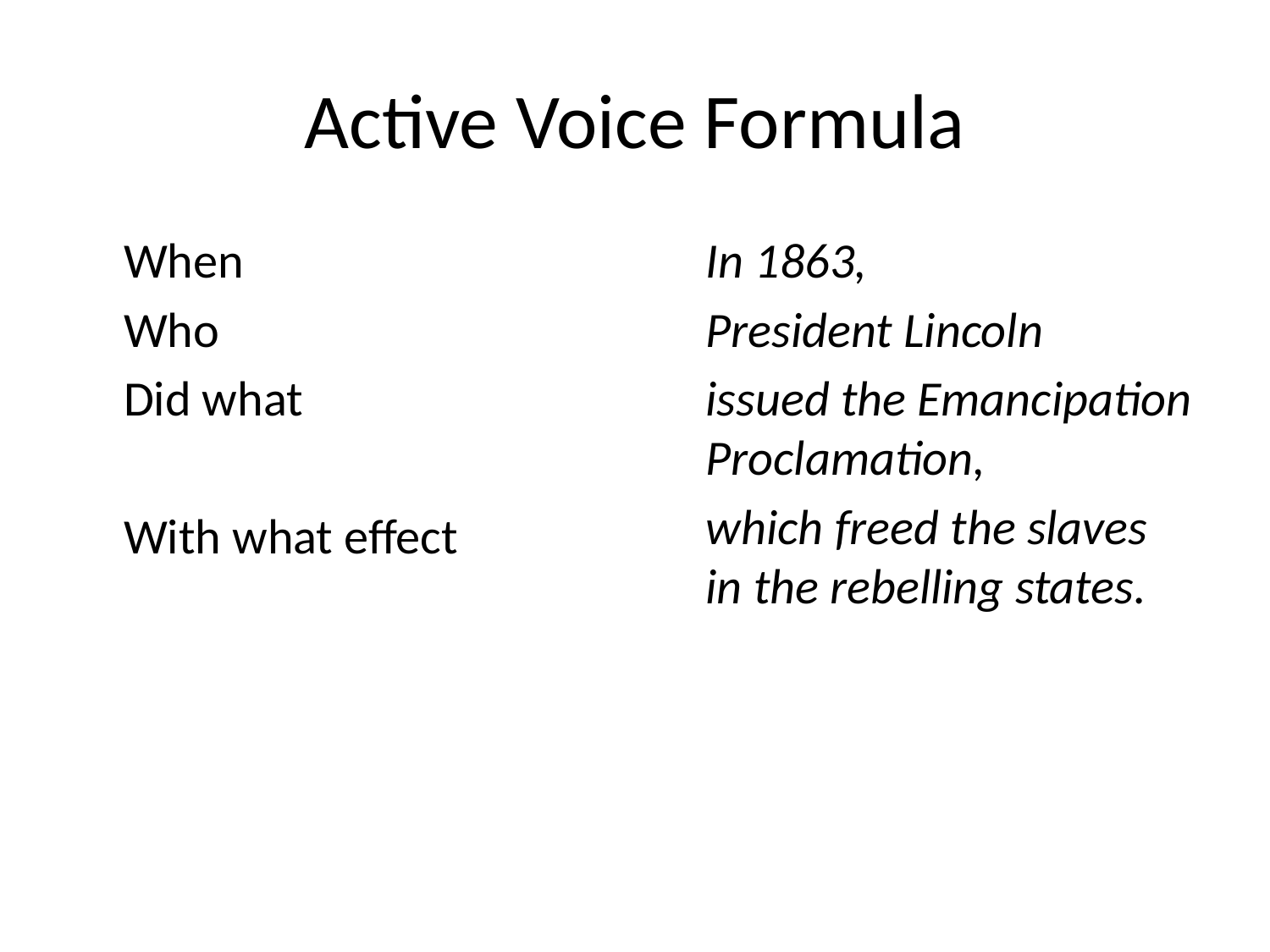

# Active Voice Formula
	When
	Who
	Did what

	With what effect
	In 1863,
	President Lincoln
	issued the Emancipation Proclamation,
	which freed the slaves in the rebelling states.